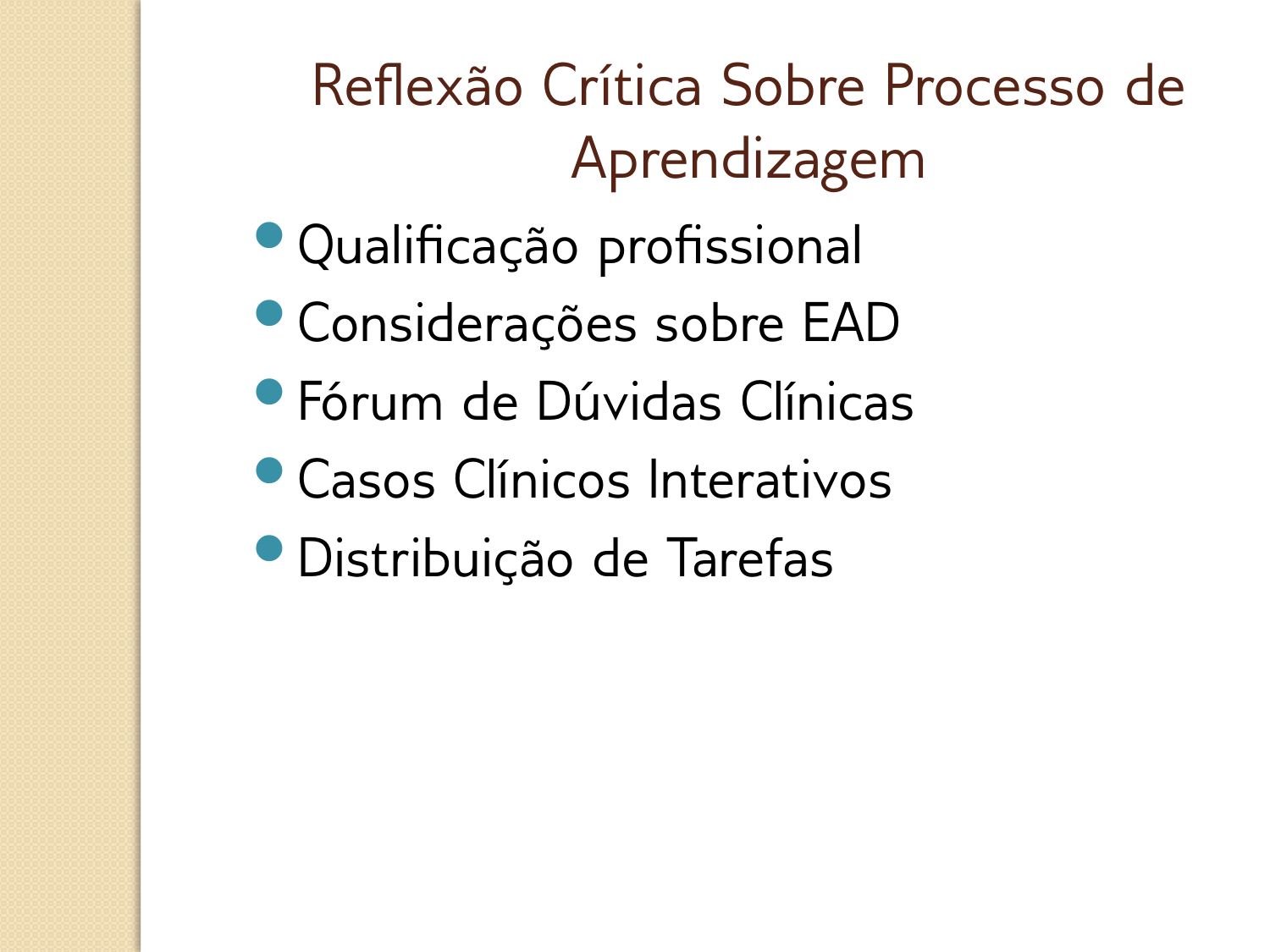

Reflexão Crítica Sobre Processo de Aprendizagem
Qualificação profissional
Considerações sobre EAD
Fórum de Dúvidas Clínicas
Casos Clínicos Interativos
Distribuição de Tarefas